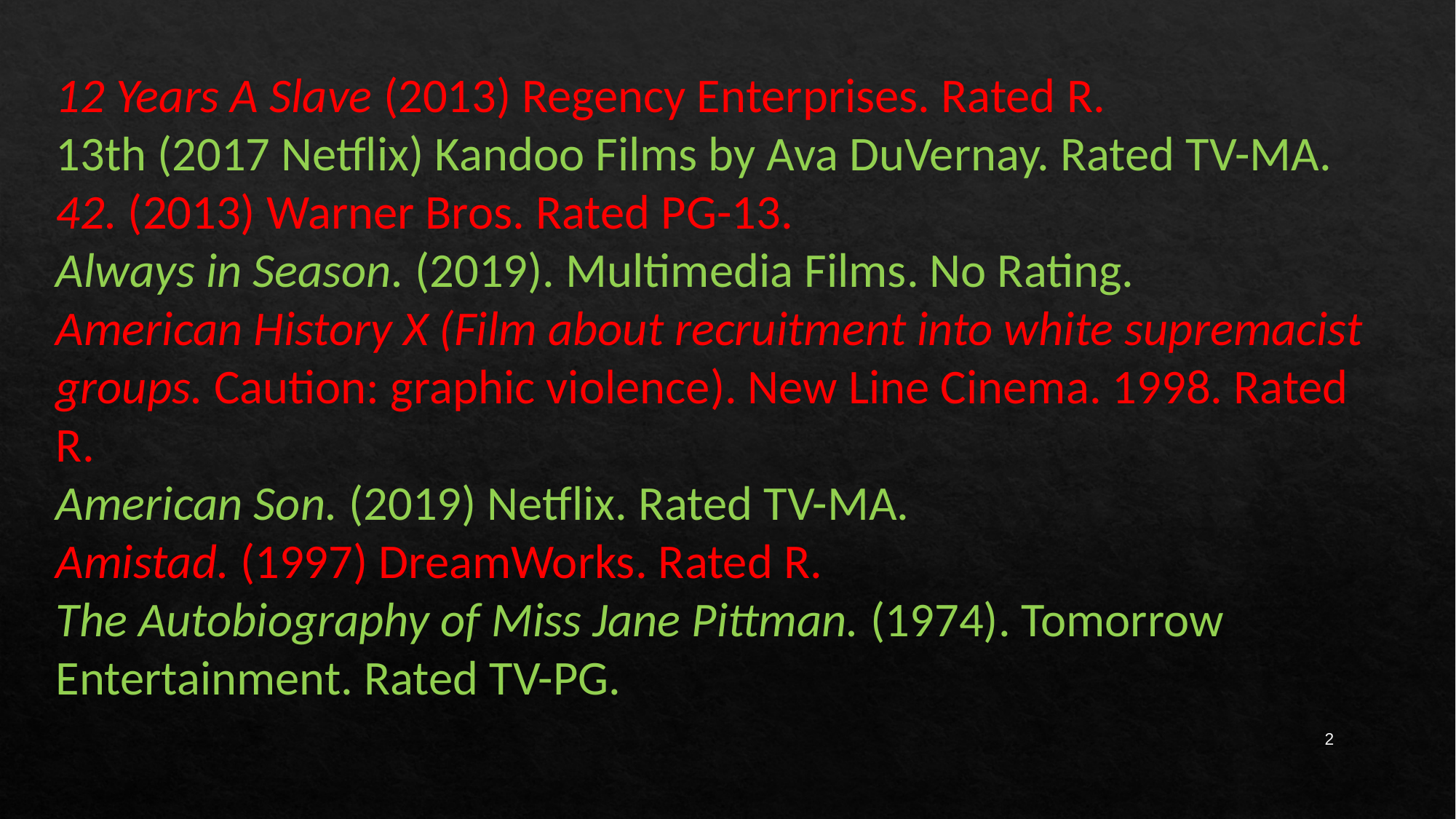

12 Years A Slave (2013) Regency Enterprises. Rated R.
13th (2017 Netflix) Kandoo Films by Ava DuVernay. Rated TV-MA.
42. (2013) Warner Bros. Rated PG-13.
Always in Season. (2019). Multimedia Films. No Rating.
American History X (Film about recruitment into white supremacist groups. Caution: graphic violence). New Line Cinema. 1998. Rated R.
American Son. (2019) Netflix. Rated TV-MA.
Amistad. (1997) DreamWorks. Rated R.
The Autobiography of Miss Jane Pittman. (1974). Tomorrow Entertainment. Rated TV-PG.

2